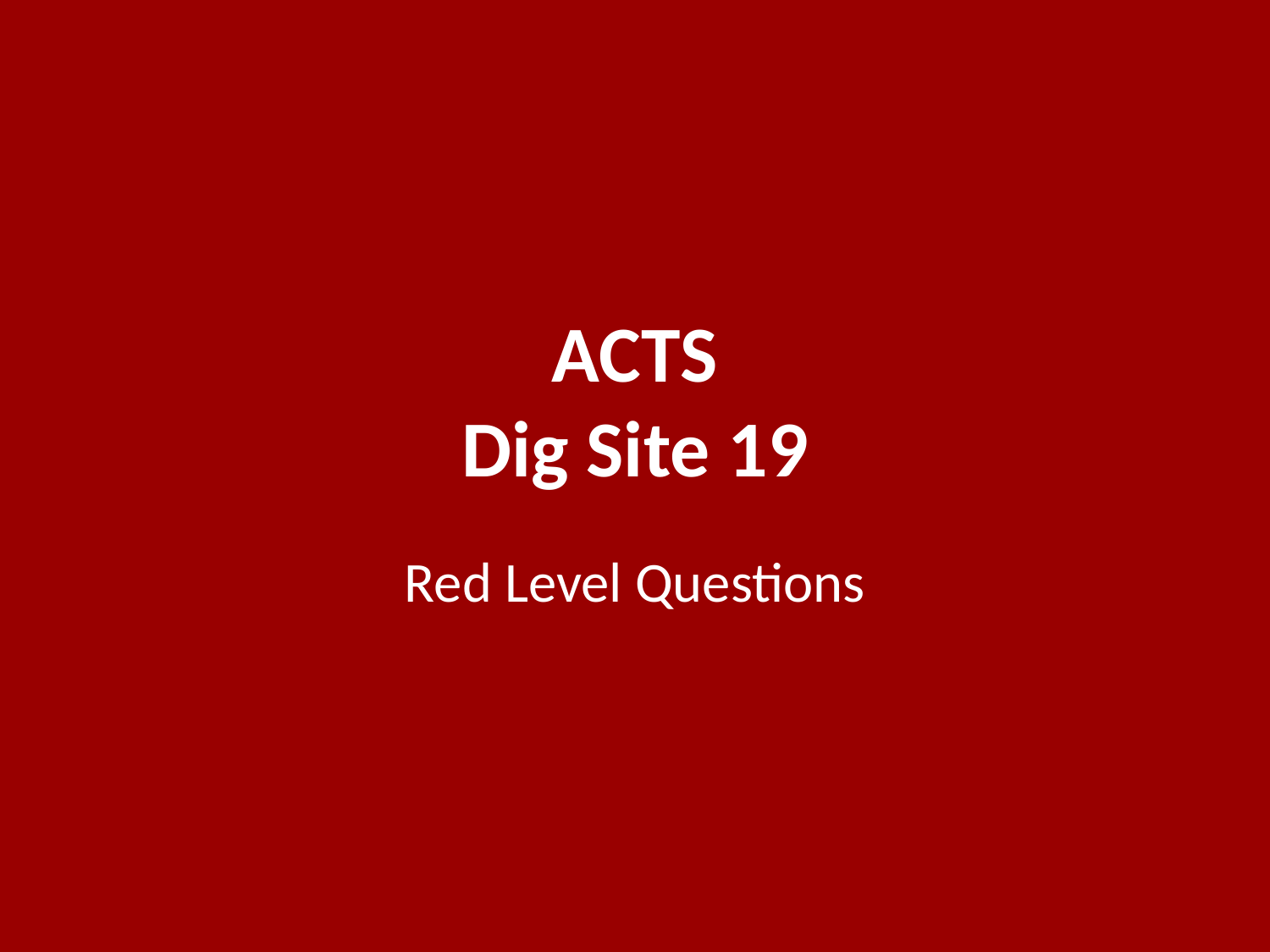

# ACTS Dig Site 19
Red Level Questions